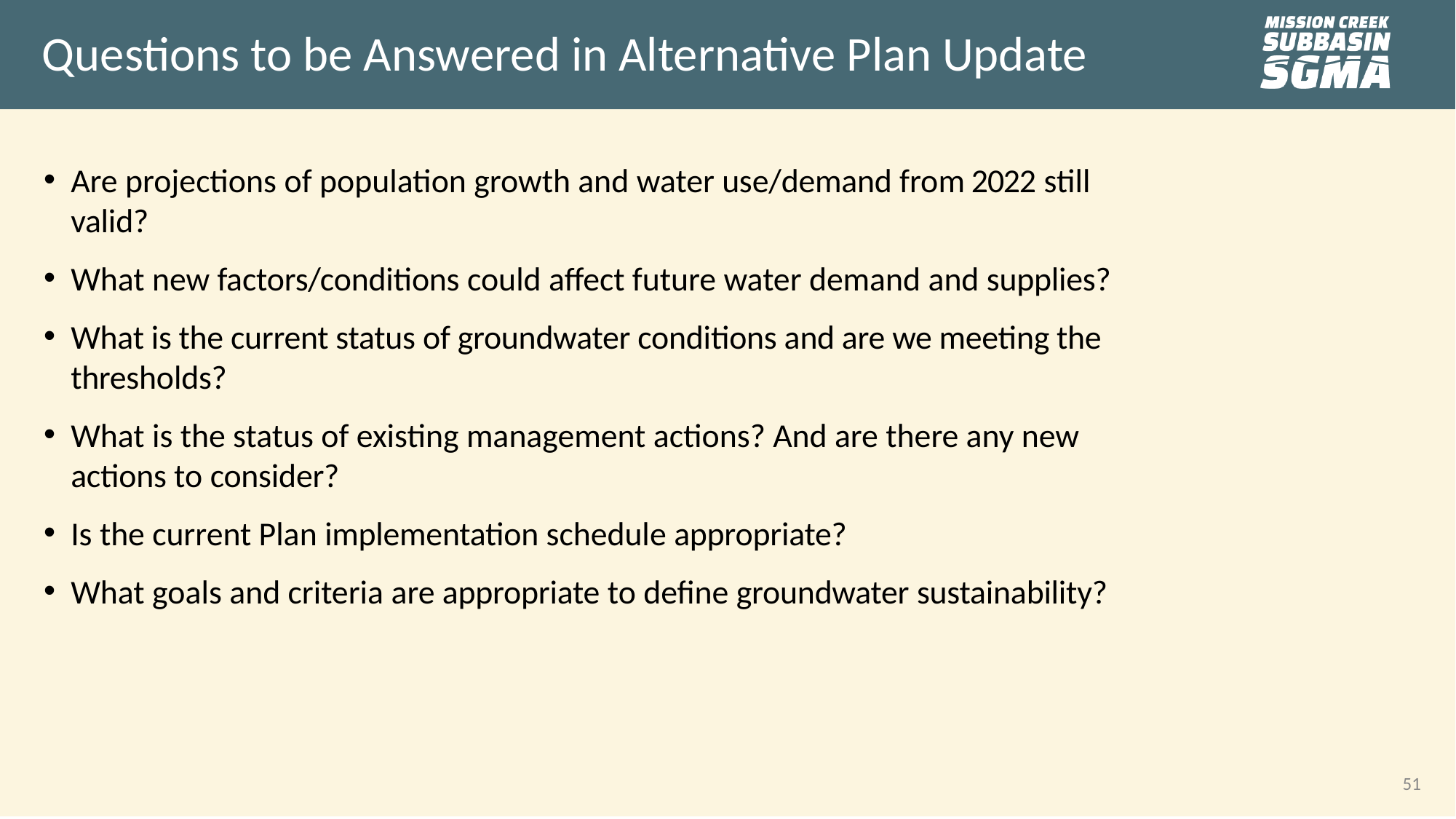

# Questions to be Answered in Alternative Plan Update
Are projections of population growth and water use/demand from 2022 still valid?
What new factors/conditions could affect future water demand and supplies?
What is the current status of groundwater conditions and are we meeting the thresholds?
What is the status of existing management actions? And are there any new actions to consider?
Is the current Plan implementation schedule appropriate?
What goals and criteria are appropriate to define groundwater sustainability?

51